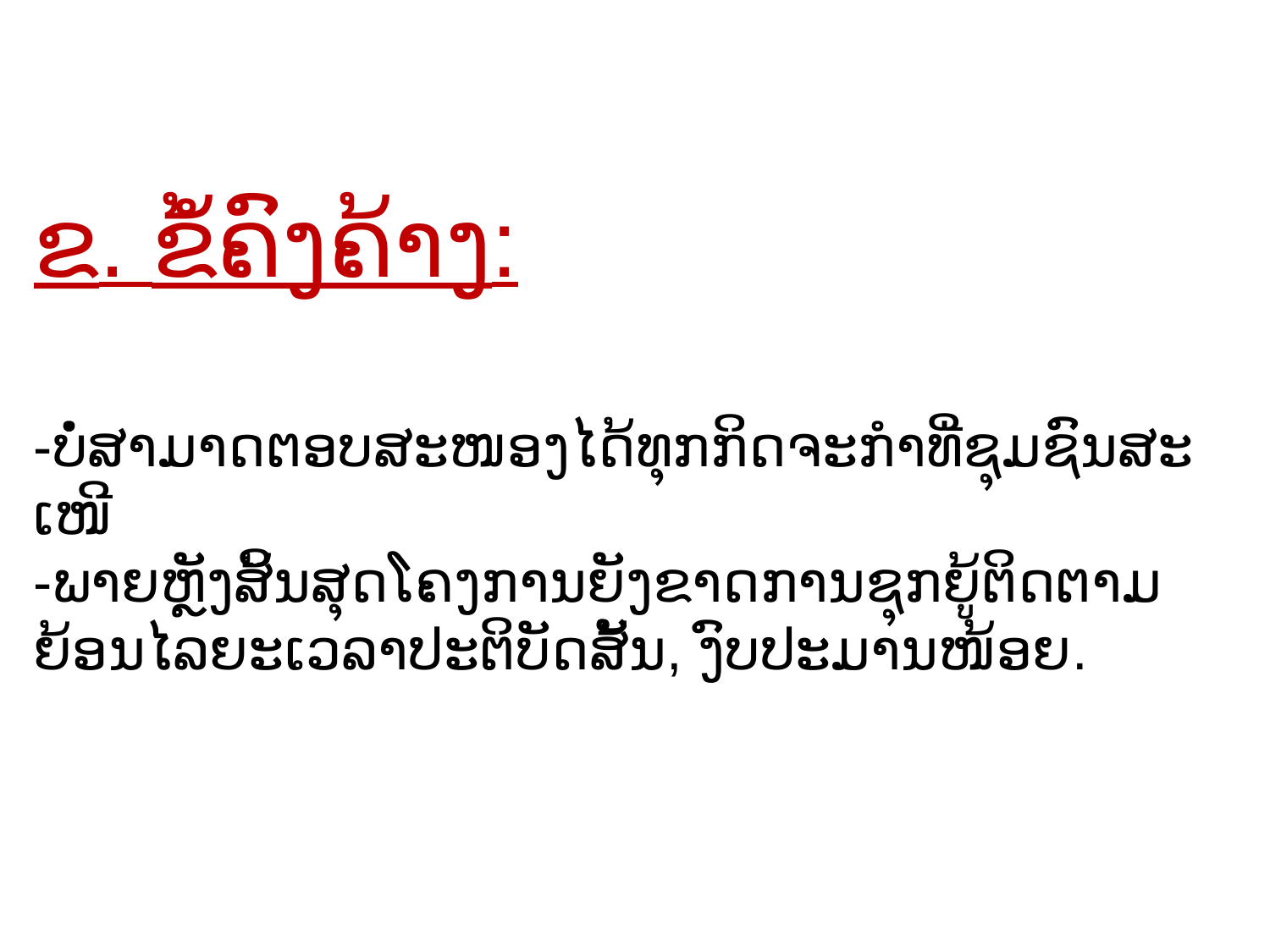

# ຂ. ຂໍ້ຄົງຄ້າງ: -ບໍ່​ສາມາດ​ຕອບ​ສະໜອງ​ໄດ້​ທຸກ​ກິດຈະກຳ​ທີ່​ຊຸມ​ຊົນ​ສະ​ເໜີ -ພາຍຫຼັງ​ສິ້ນ​ສຸດ​ໂຄງການ​ຍັງ​ຂາດ​ການ​ຊຸກຍູ້​ຕິດຕາມ ຍ້ອນໄລຍະເວລາປະຕິບັດສັ້ນ, ງົບປະມານໜ້ອຍ.